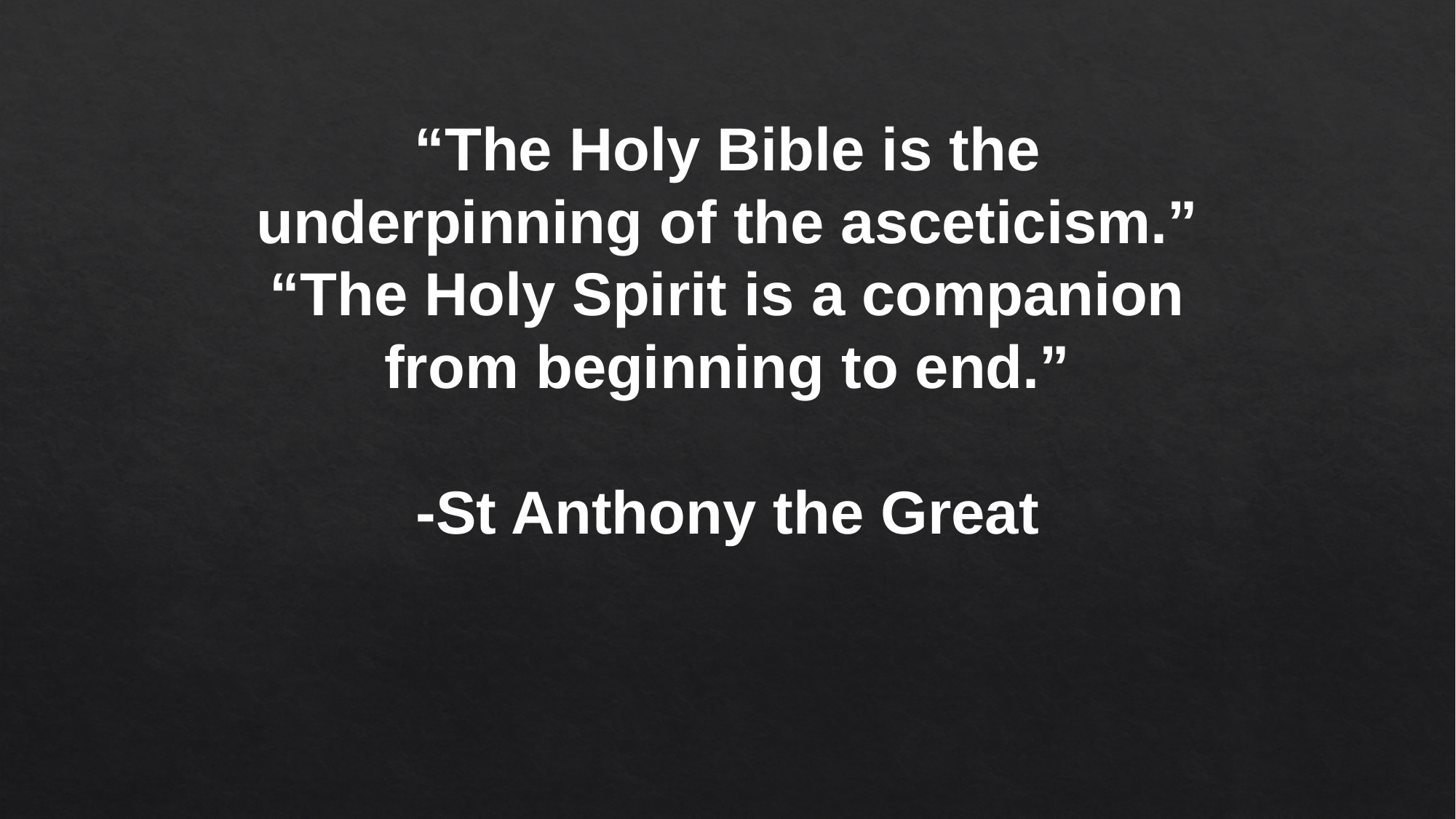

“The Holy Bible is the underpinning of the asceticism.”
“The Holy Spirit is a companion from beginning to end.”

-St Anthony the Great